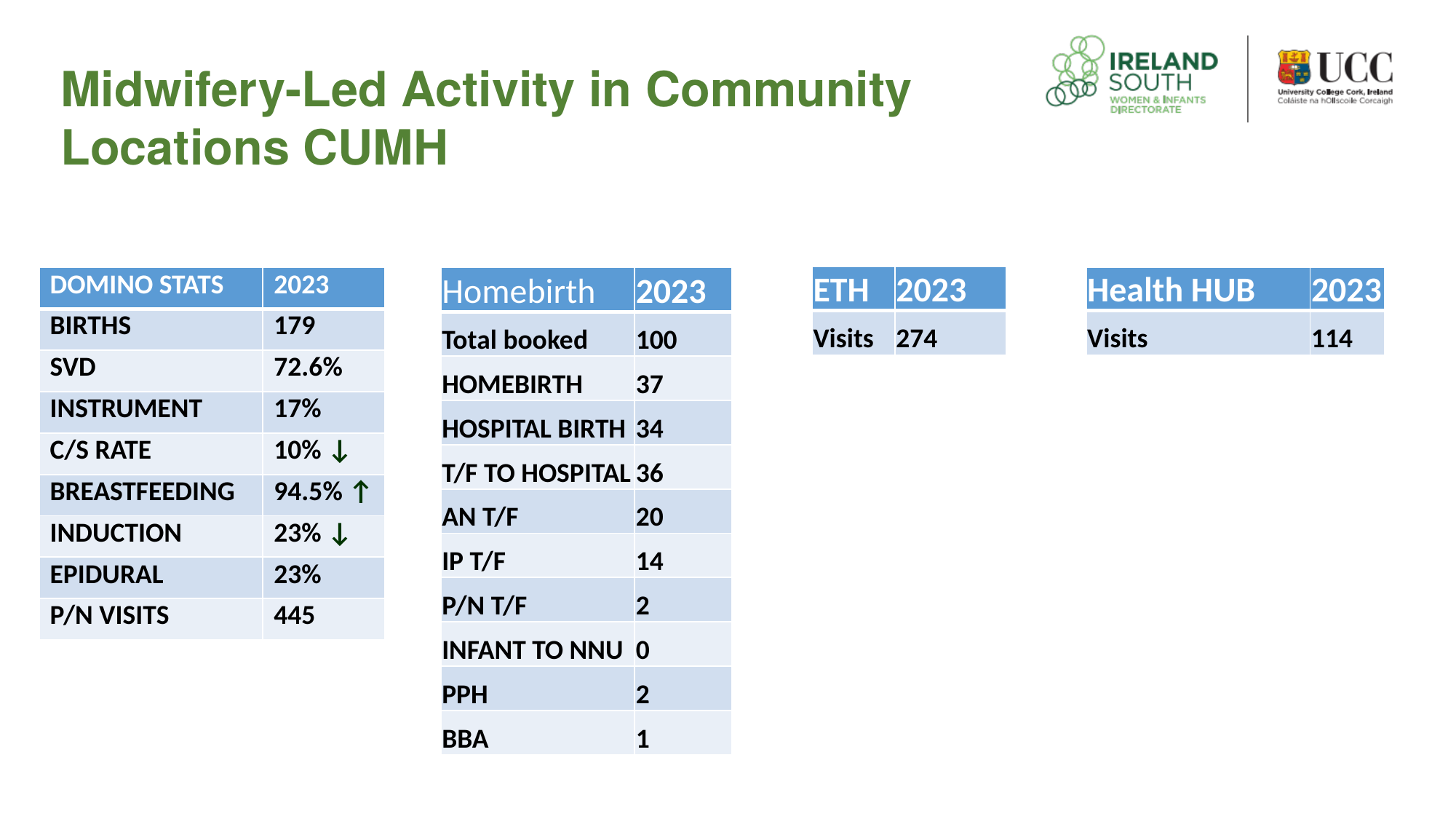

Midwifery-Led Activity in Community Locations CUMH
| ETH | 2023 |
| --- | --- |
| Visits | 274 |
| DOMINO STATS | 2023 |
| --- | --- |
| BIRTHS | 179 |
| SVD | 72.6% |
| INSTRUMENT | 17% |
| C/S RATE | 10% ↓ |
| BREASTFEEDING | 94.5% ↑ |
| INDUCTION | 23% ↓ |
| EPIDURAL | 23% |
| P/N VISITS | 445 |
| Homebirth | 2023 |
| --- | --- |
| Total booked | 100 |
| HOMEBIRTH | 37 |
| HOSPITAL BIRTH | 34 |
| T/F TO HOSPITAL | 36 |
| AN T/F | 20 |
| IP T/F | 14 |
| P/N T/F | 2 |
| INFANT TO NNU | 0 |
| PPH | 2 |
| BBA | 1 |
| Health HUB | 2023 |
| --- | --- |
| Visits | 114 |